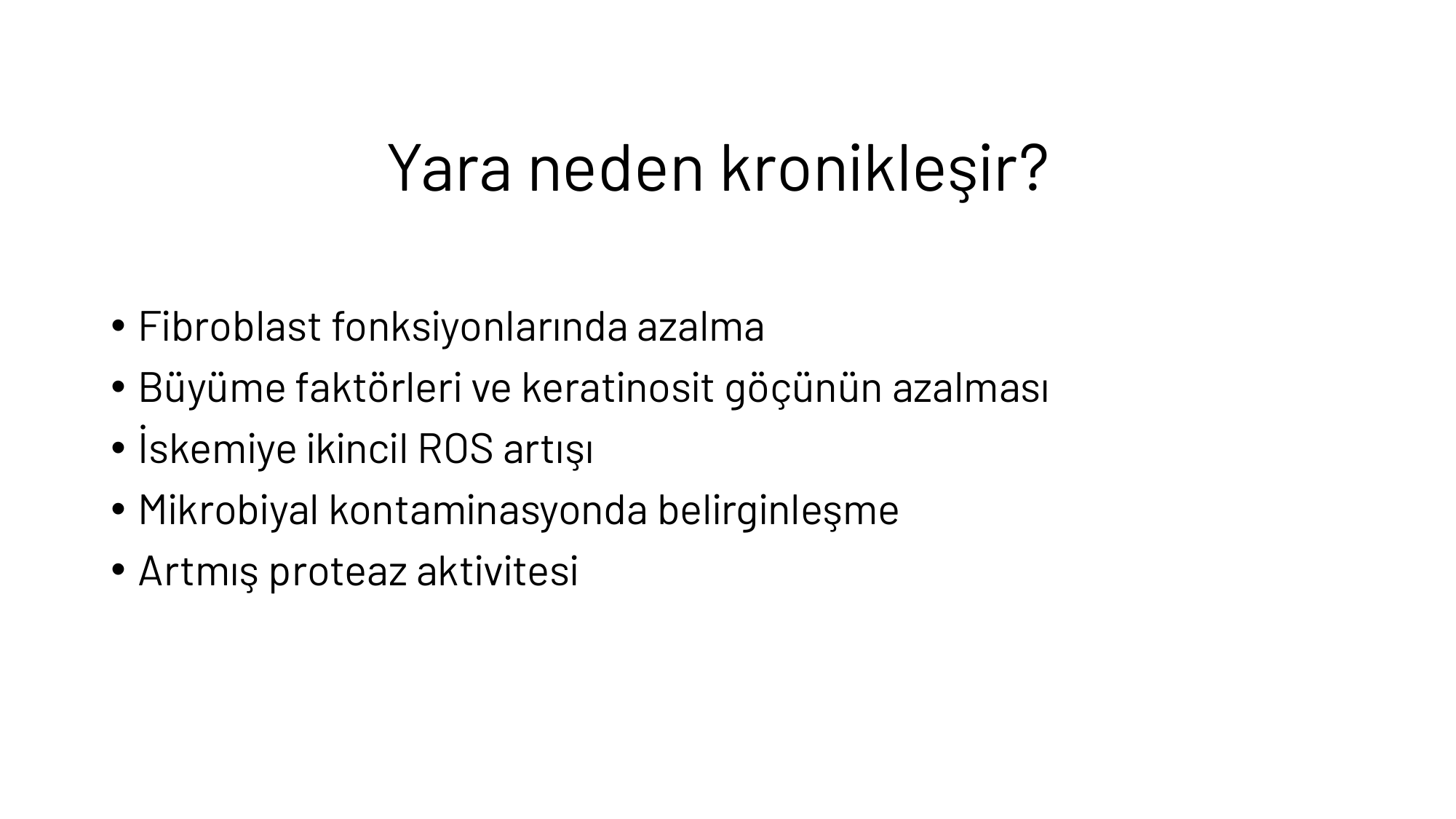

# Yara neden kronikleşir?
Fibroblast fonksiyonlarında azalma
Büyüme faktörleri ve keratinosit göçünün azalması
İskemiye ikincil ROS artışı
Mikrobiyal kontaminasyonda belirginleşme
Artmış proteaz aktivitesi